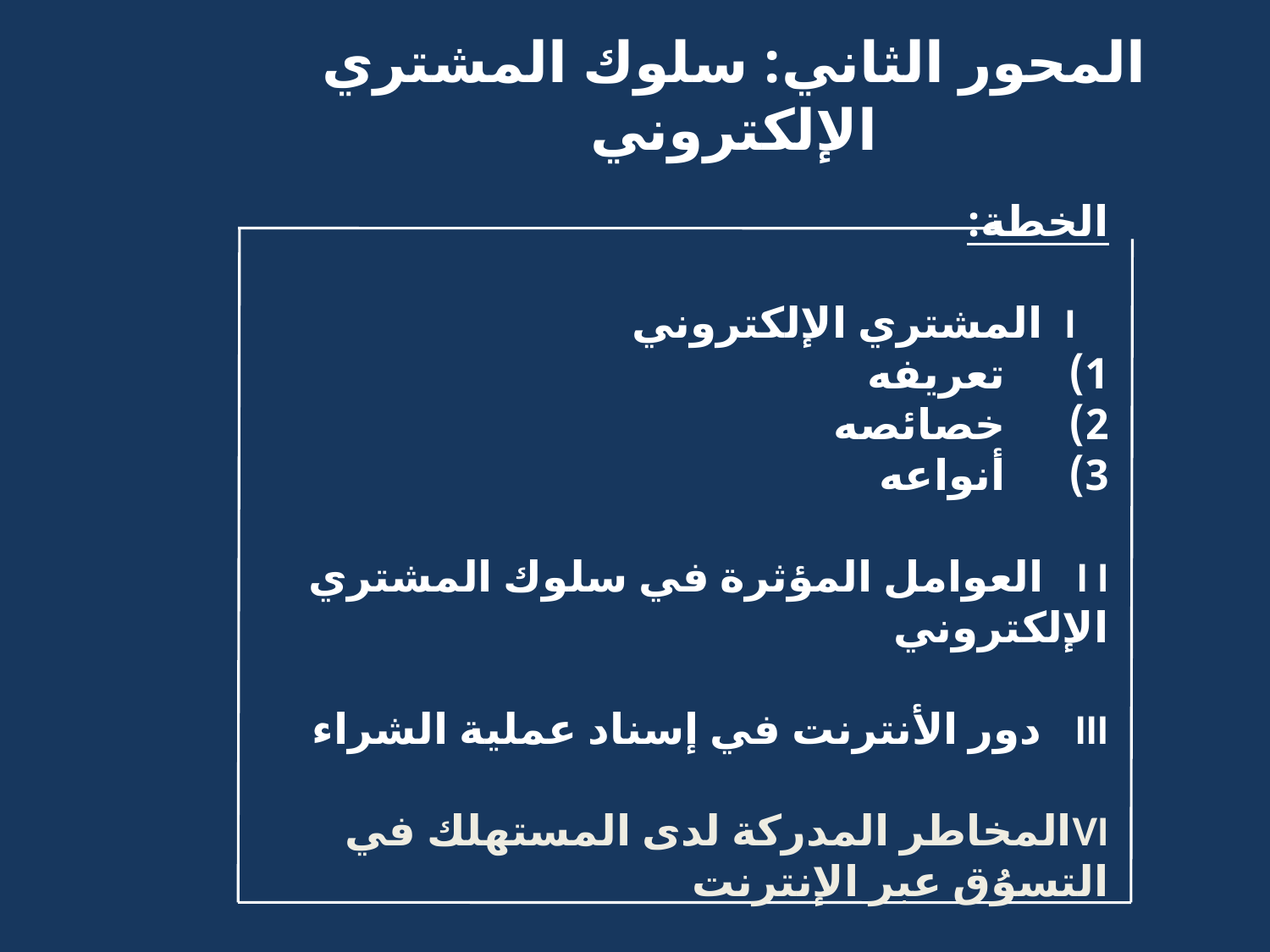

المحور الثاني: سلوك المشتري الإلكتروني

الخطة:

   I  المشتري الإلكتروني
تعريفه
خصائصه
أنواعه

I I   العوامل المؤثرة في سلوك المشتري الإلكتروني

III   دور الأنترنت في إسناد عملية الشراء

VIالمخاطر المدركة لدى المستهلك في التسوُق عبر الإنترنت